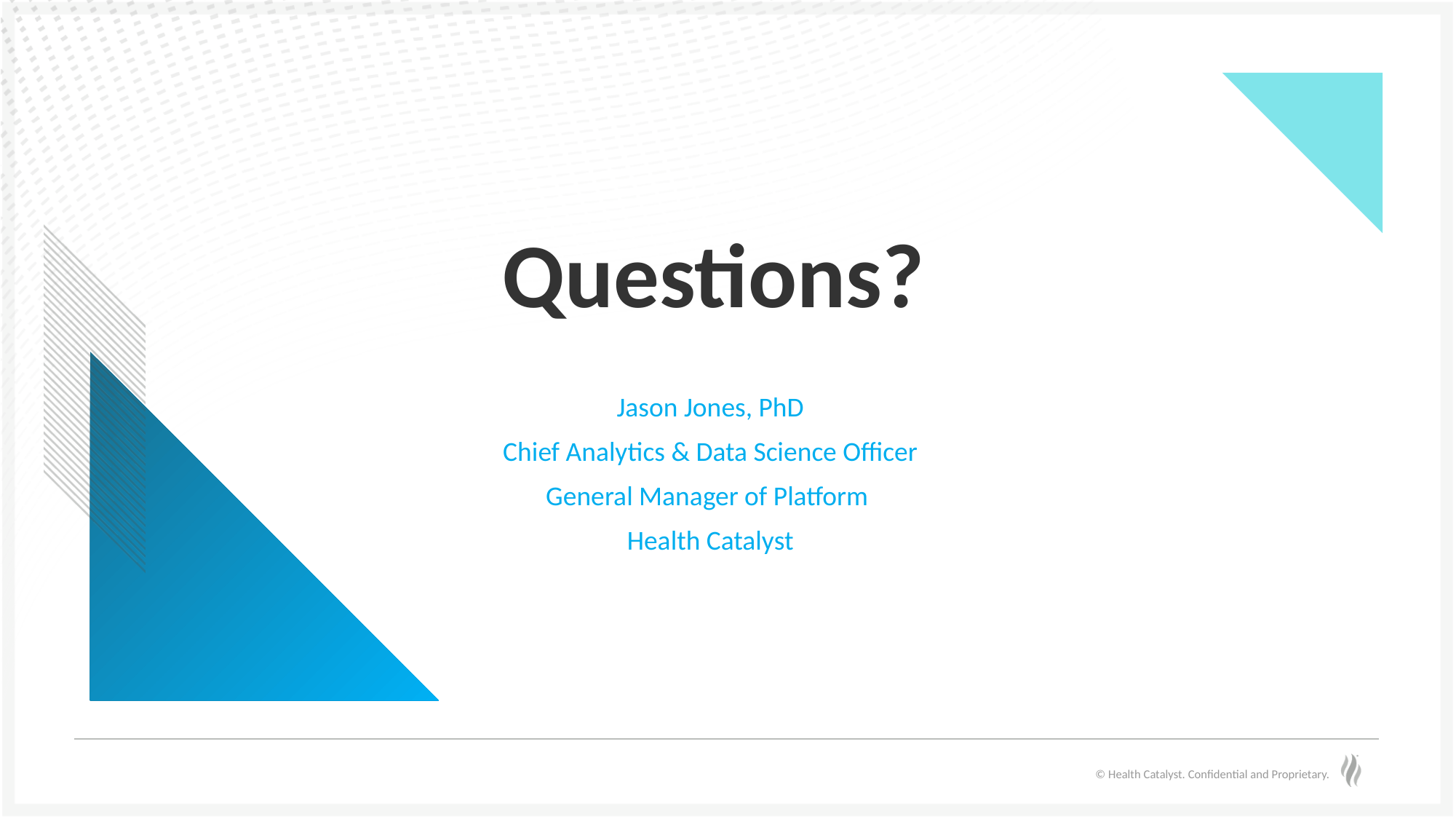

Jason Jones, PhD
Chief Analytics & Data Science Officer
General Manager of Platform
Health Catalyst